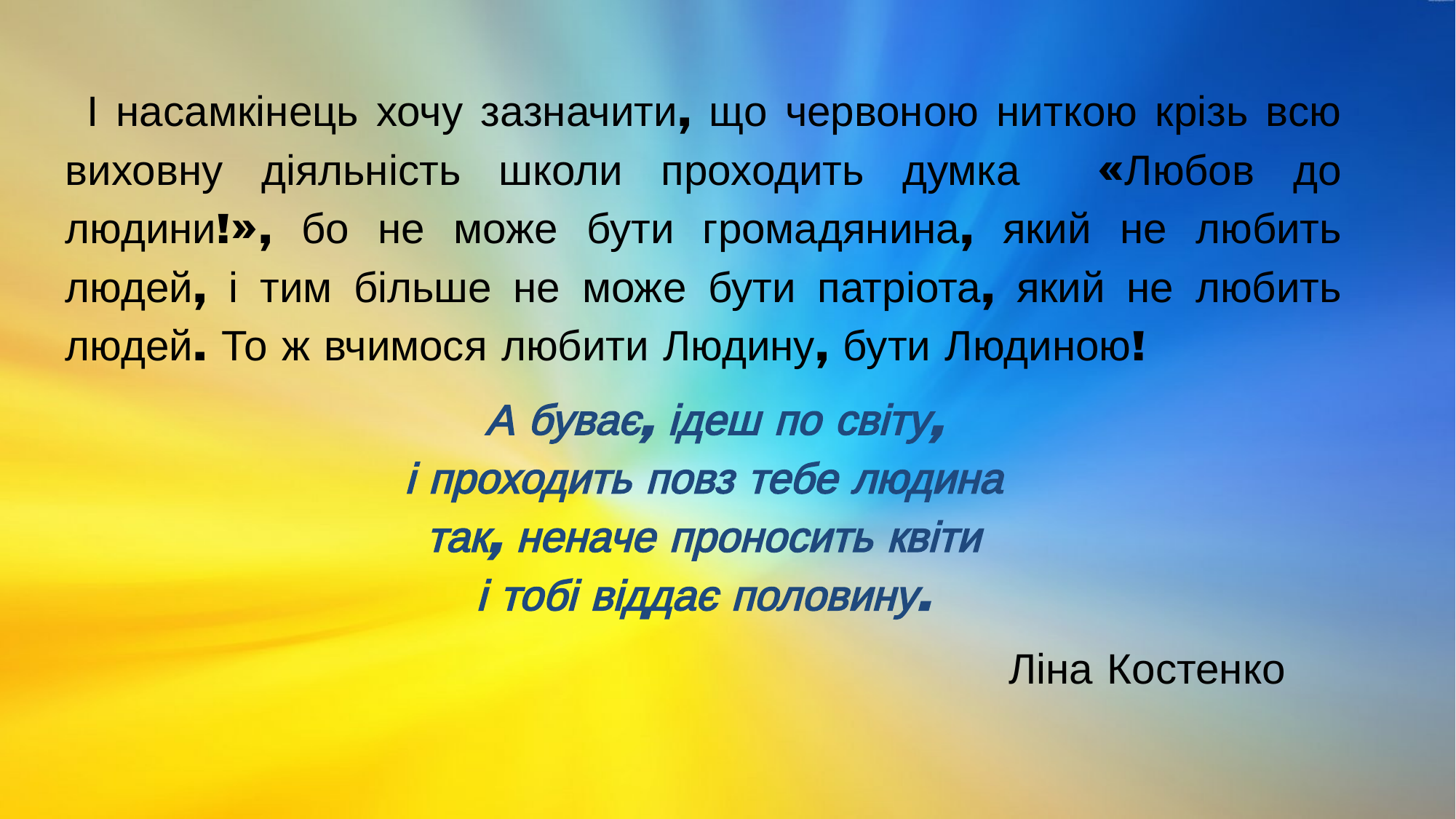

І насамкінець хочу зазначити, що червоною ниткою крізь всю виховну діяльність школи проходить думка  «Любов до людини!», бо не може бути громадянина, який не любить людей, і тим більше не може бути патріота, який не любить людей. То ж вчимося любити Людину, бути Людиною!
А буває, ідеш по світу,
і проходить повз тебе людина
так, неначе проносить квіти
і тобі віддає половину.
                                                             Ліна Костенко